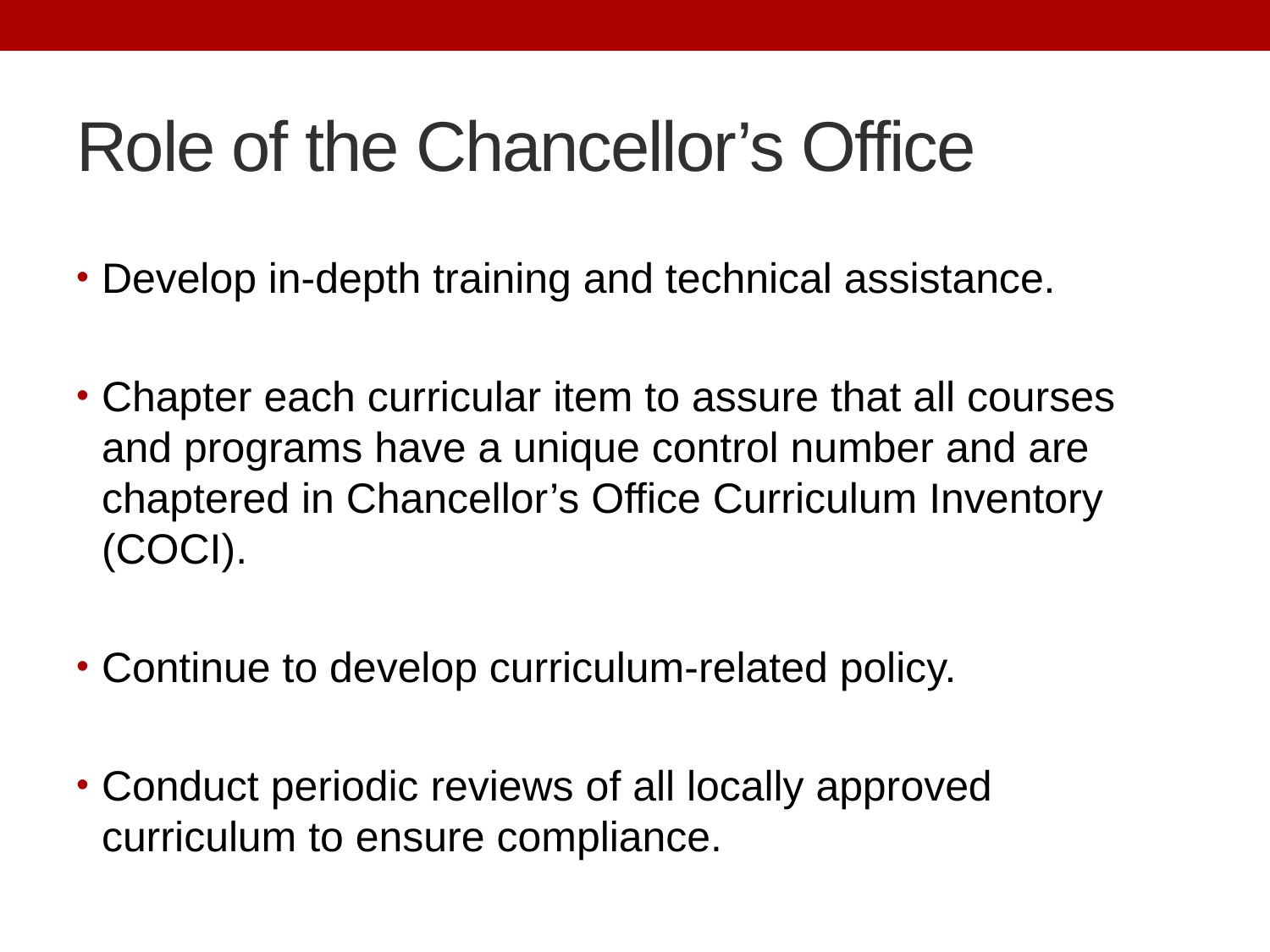

# Role of the Chancellor’s Office
Develop in-depth training and technical assistance.

Chapter each curricular item to assure that all courses and programs have a unique control number and are chaptered in Chancellor’s Office Curriculum Inventory (COCI).

Continue to develop curriculum-related policy.

Conduct periodic reviews of all locally approved curriculum to ensure compliance.